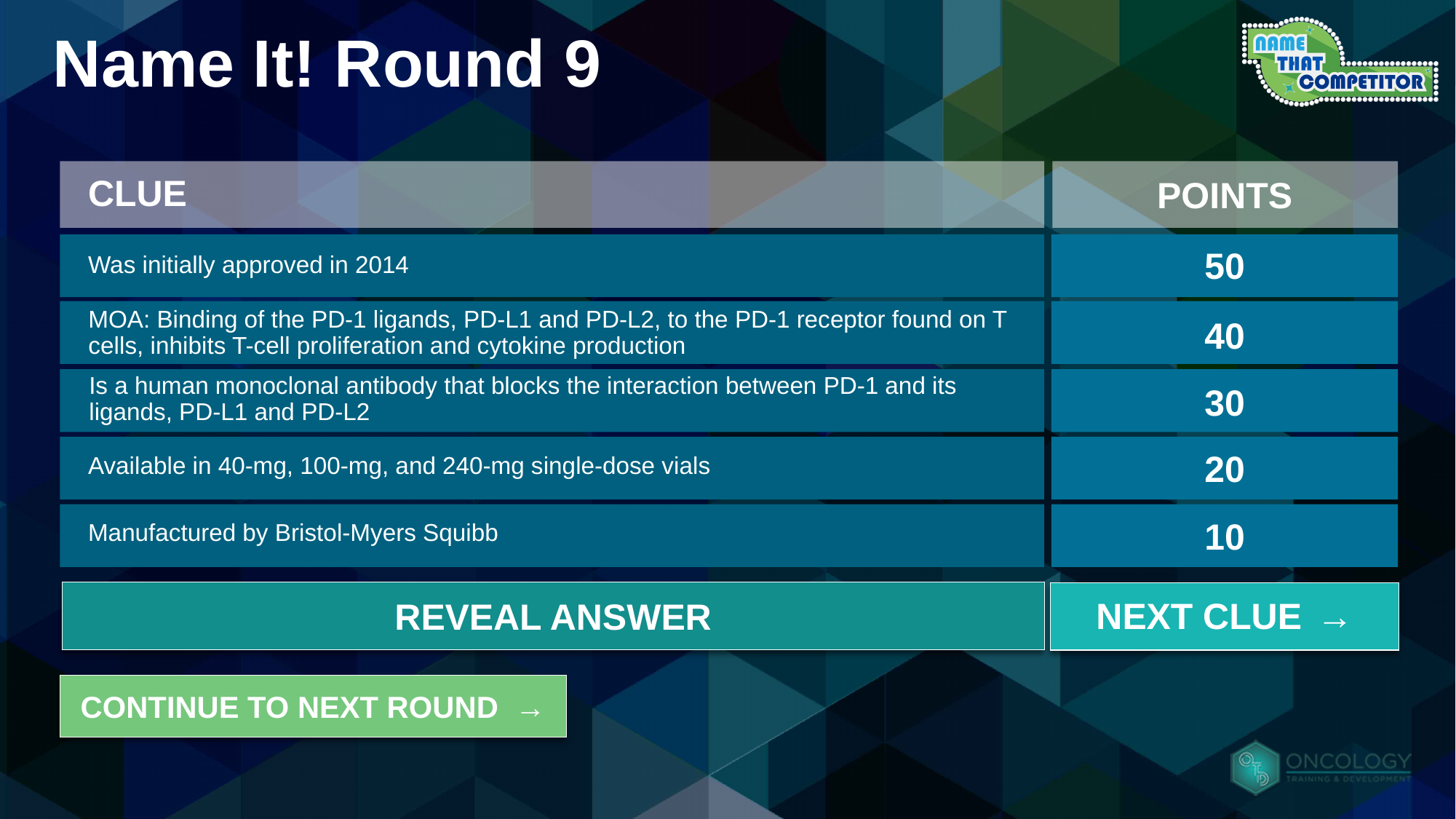

# Name It! Round 9

CLUE

POINTS

50
Was initially approved in 2014
MOA: Binding of the PD-1 ligands, PD-L1 and PD-L2, to the PD-1 receptor found on T cells, inhibits T-cell proliferation and cytokine production

40
Is a human monoclonal antibody that blocks the interaction between PD-1 and its ligands, PD-L1 and PD-L2

30

20
Available in 40-mg, 100-mg, and 240-mg single-dose vials

10
Manufactured by Bristol-Myers Squibb
Answer: OPDIVO (nivolumab)

REVEAL ANSWER

NEXT CLUE →

CONTINUE TO NEXT ROUND  →